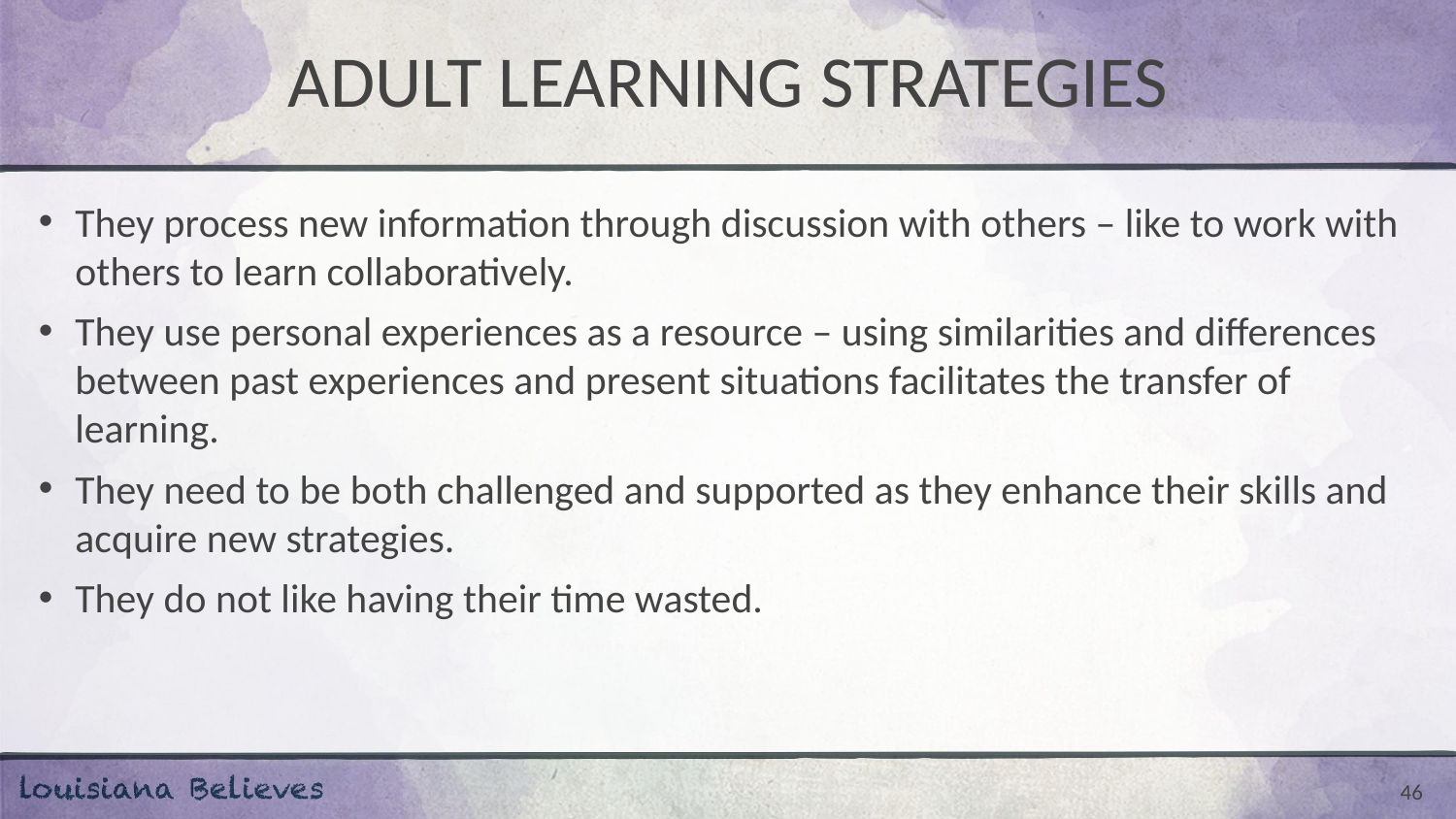

# ADULT LEARNING STRATEGIES
They process new information through discussion with others – like to work with others to learn collaboratively.
They use personal experiences as a resource – using similarities and differences between past experiences and present situations facilitates the transfer of learning.
They need to be both challenged and supported as they enhance their skills and acquire new strategies.
They do not like having their time wasted.